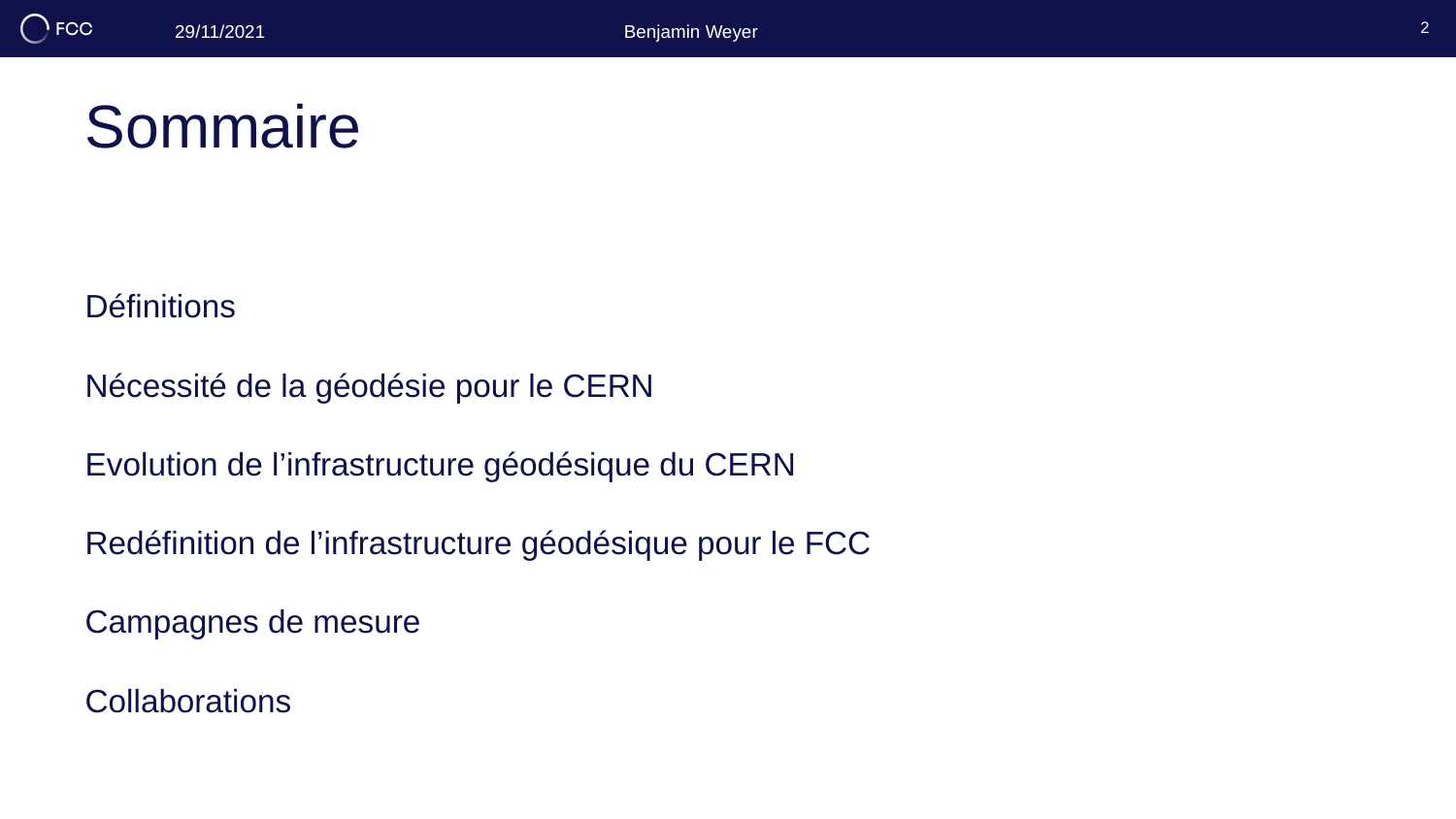

29/11/2021
Benjamin Weyer
2
# Sommaire

Définitions

Nécessité de la géodésie pour le CERN

Evolution de l’infrastructure géodésique du CERN

Redéfinition de l’infrastructure géodésique pour le FCC

Campagnes de mesure

Collaborations